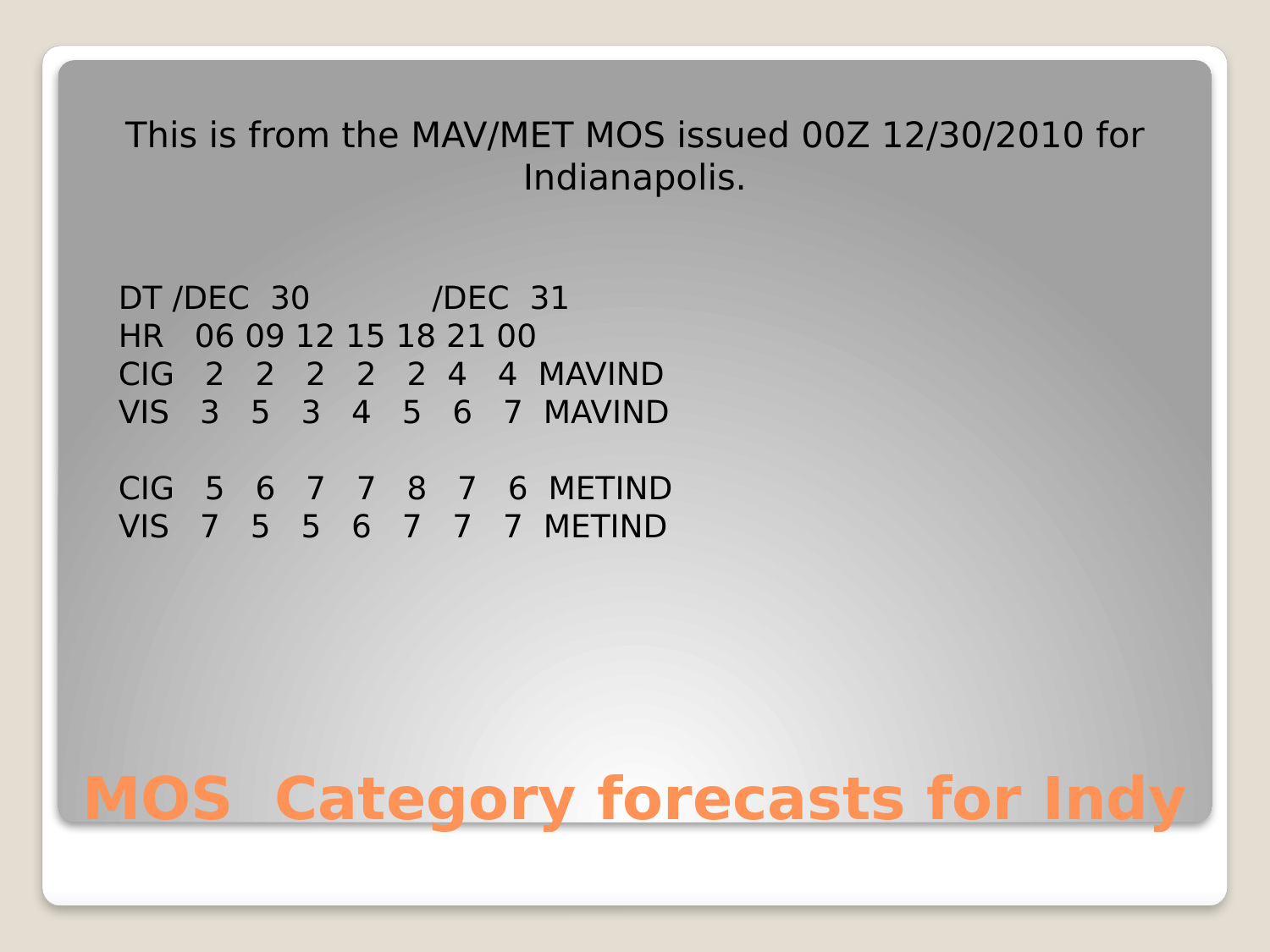

This is from the MAV/MET MOS issued 00Z 12/30/2010 for Indianapolis.

DT /DEC  30            /DEC  31
HR   06 09 12 15 18 21 00
CIG   2   2   2   2   2  4   4  MAVIND
VIS   3   5   3   4   5   6   7  MAVIND

CIG   5   6   7   7   8   7   6  METIND
VIS   7   5   5   6   7   7   7  METIND

# MOS  Category forecasts for Indy